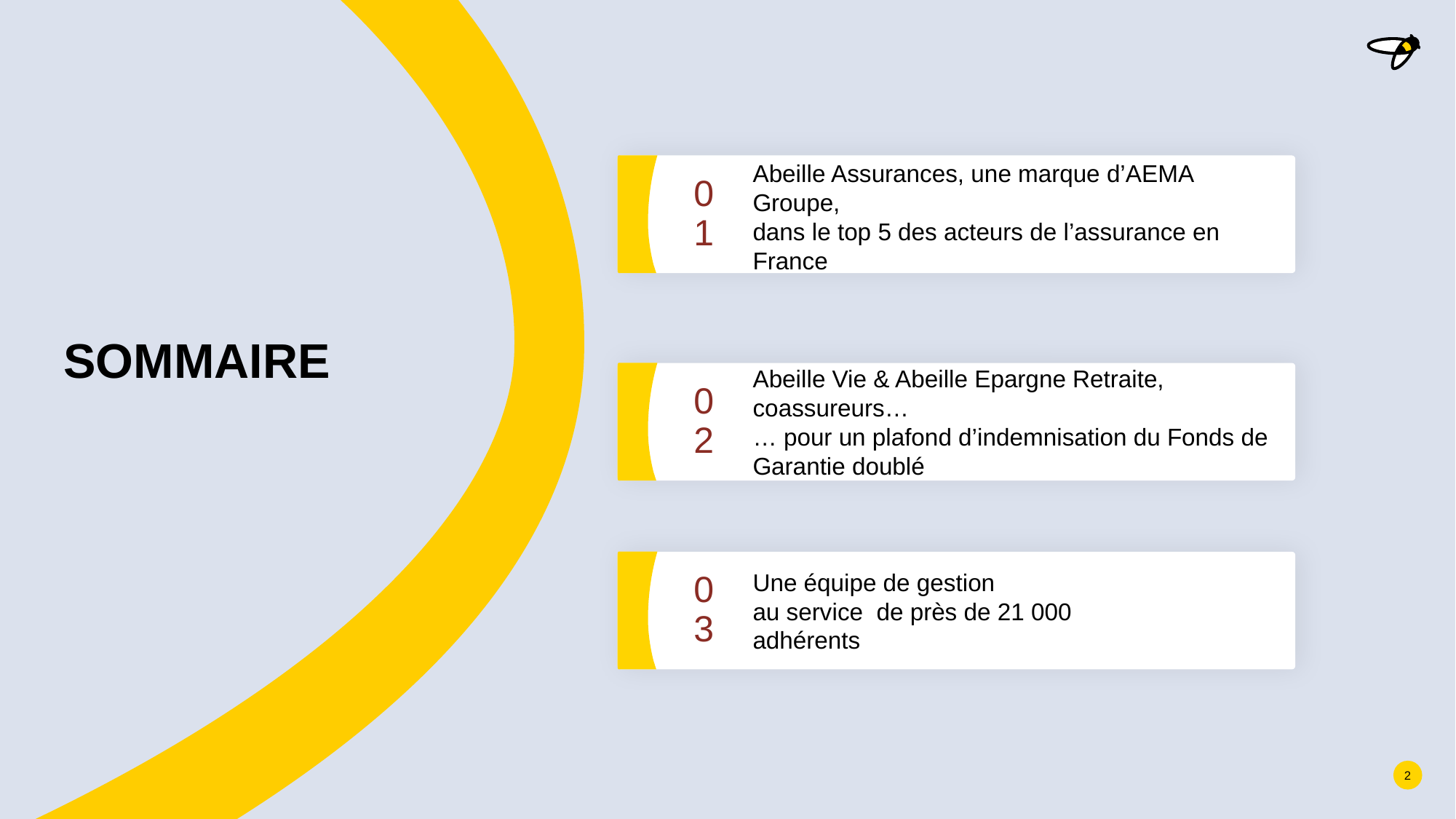

Abeille Assurances, une marque d’AEMA Groupe,
dans le top 5 des acteurs de l’assurance en France
01
Sommaire

Abeille Vie & Abeille Epargne Retraite, coassureurs…
… pour un plafond d’indemnisation du Fonds de Garantie doublé
02

Une équipe de gestion
au service  de près de 21 000 adhérents
03